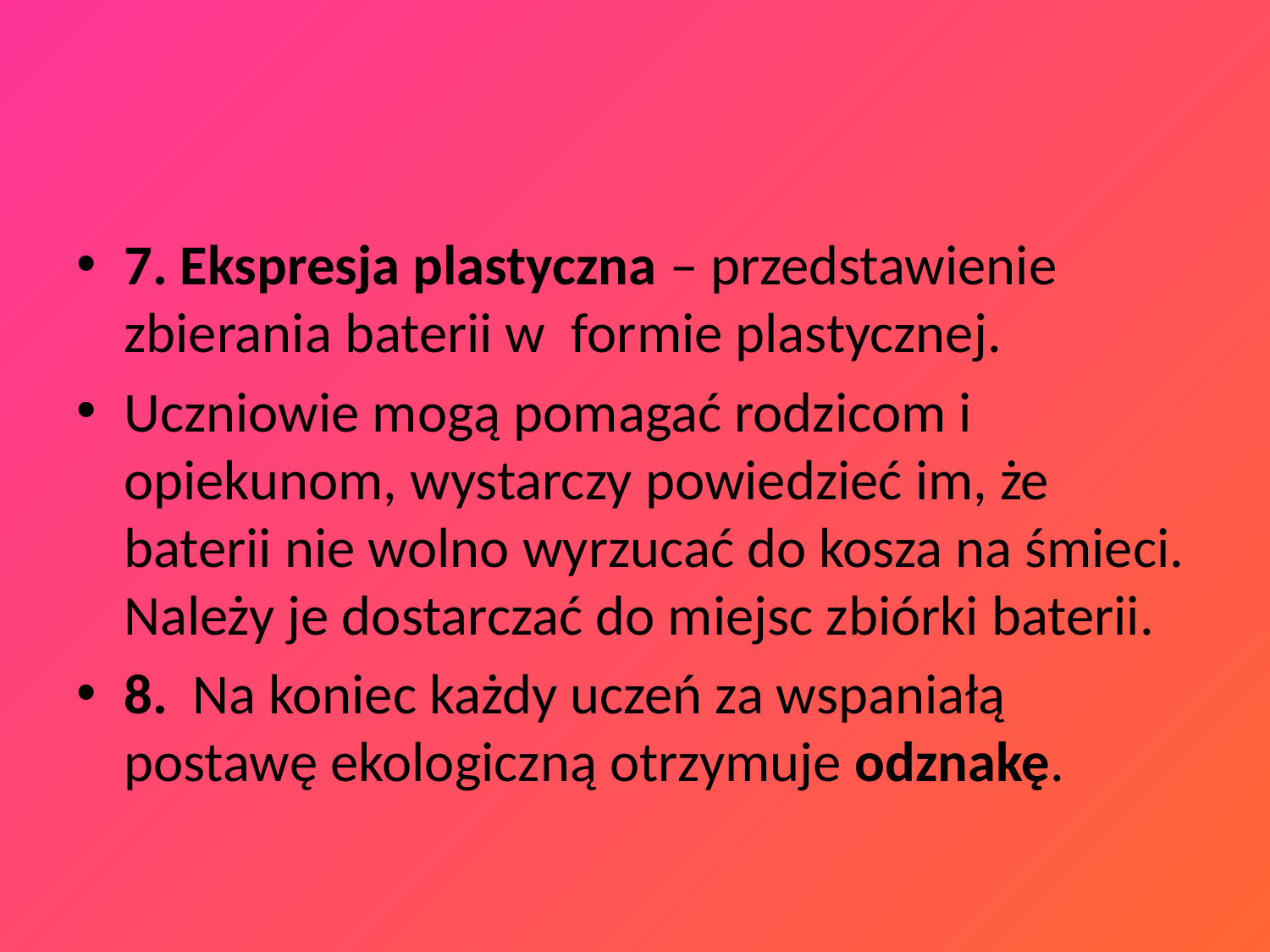

#
7. Ekspresja plastyczna – przedstawienie zbierania baterii w  formie plastycznej.
Uczniowie mogą pomagać rodzicom i opiekunom, wystarczy powiedzieć im, że baterii nie wolno wyrzucać do kosza na śmieci. Należy je dostarczać do miejsc zbiórki baterii.
8.  Na koniec każdy uczeń za wspaniałą postawę ekologiczną otrzymuje odznakę.